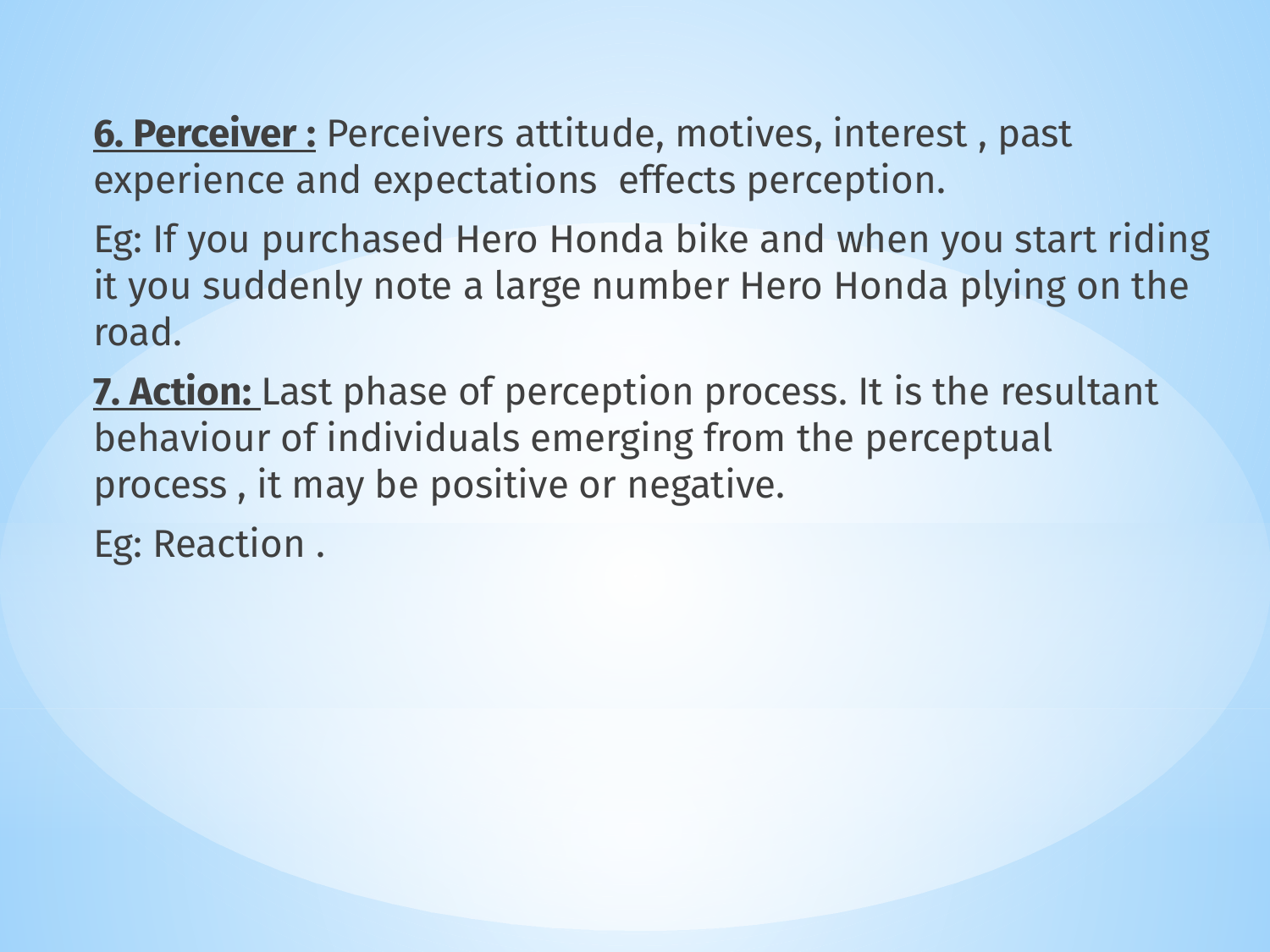

6. Perceiver : Perceivers attitude, motives, interest , past experience and expectations  effects perception.
Eg: If you purchased Hero Honda bike and when you start riding it you suddenly note a large number Hero Honda plying on the road.
7. Action: Last phase of perception process. It is the resultant behaviour of individuals emerging from the perceptual process , it may be positive or negative.
Eg: Reaction .